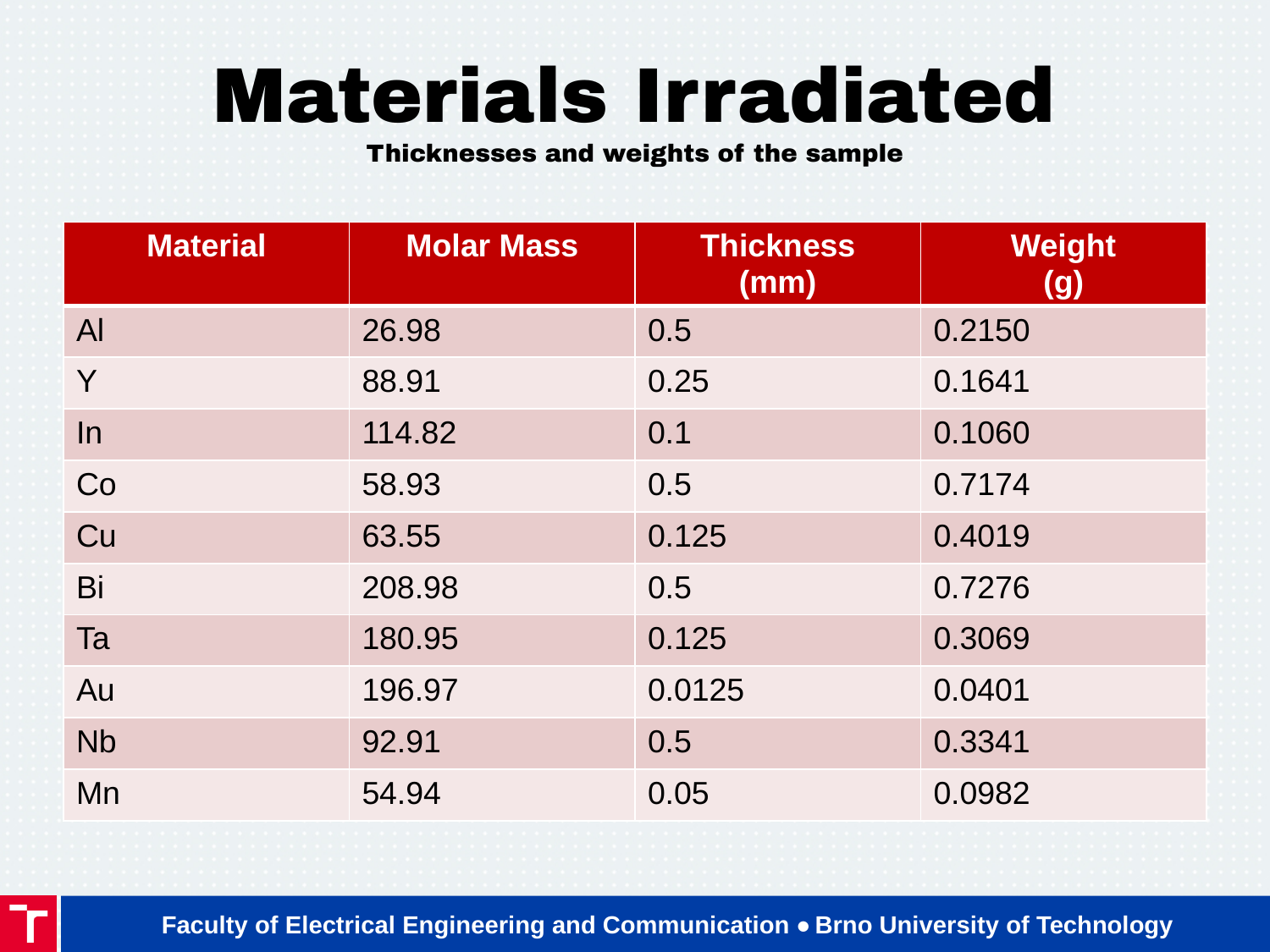

# Materials Irradiated Thicknesses and weights of the sample
| Material | Molar Mass | Thickness (mm) | Weight (g) |
| --- | --- | --- | --- |
| Al | 26.98 | 0.5 | 0.2150 |
| Y | 88.91 | 0.25 | 0.1641 |
| In | 114.82 | 0.1 | 0.1060 |
| Co | 58.93 | 0.5 | 0.7174 |
| Cu | 63.55 | 0.125 | 0.4019 |
| Bi | 208.98 | 0.5 | 0.7276 |
| Ta | 180.95 | 0.125 | 0.3069 |
| Au | 196.97 | 0.0125 | 0.0401 |
| Nb | 92.91 | 0.5 | 0.3341 |
| Mn | 54.94 | 0.05 | 0.0982 |